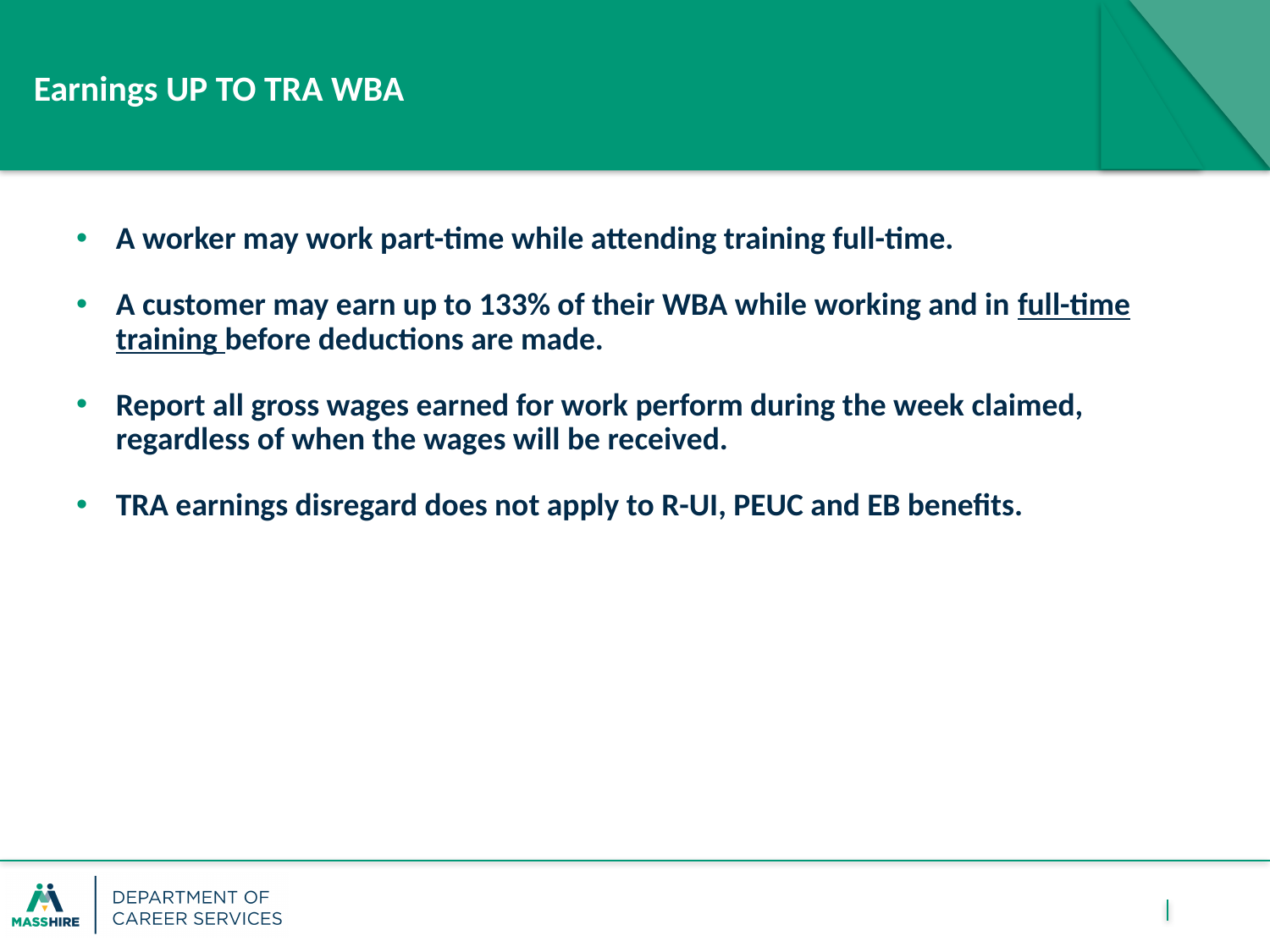

# Earnings UP TO TRA WBA
A worker may work part-time while attending training full-time.
A customer may earn up to 133% of their WBA while working and in full-time training before deductions are made.
Report all gross wages earned for work perform during the week claimed, regardless of when the wages will be received.
TRA earnings disregard does not apply to R-UI, PEUC and EB benefits.